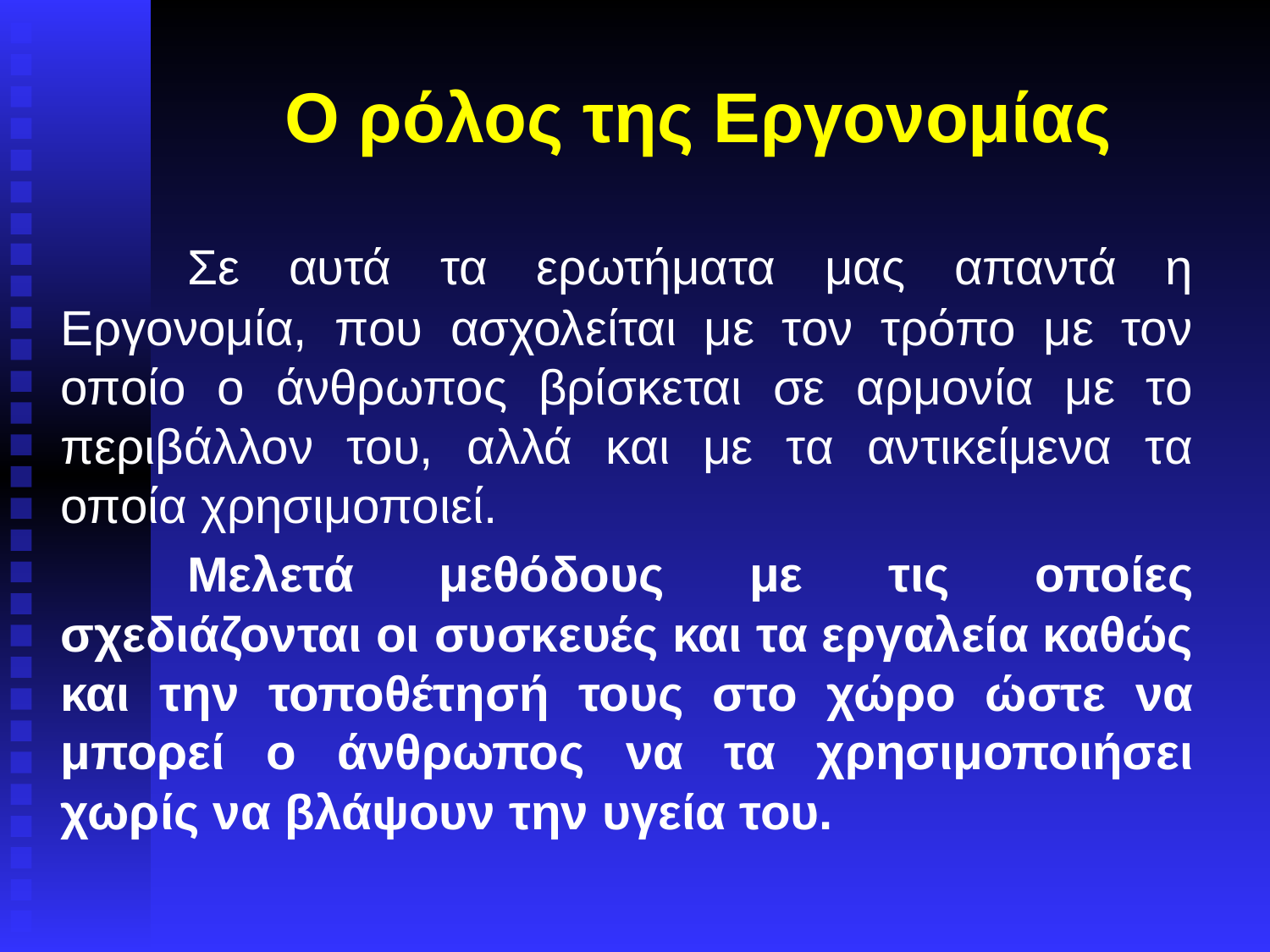

# Ο ρόλος της Εργονομίας
		Σε αυτά τα ερωτήματα μας απαντά η Εργονομία, που ασχολείται με τον τρόπο με τον οποίο ο άνθρωπος βρίσκεται σε αρμονία με το περιβάλλον του, αλλά και με τα αντικείμενα τα οποία χρησιμοποιεί.
		Μελετά μεθόδους με τις οποίες σχεδιάζονται οι συσκευές και τα εργαλεία καθώς και την τοποθέτησή τους στο χώρο ώστε να μπορεί ο άνθρωπος να τα χρησιμοποιήσει χωρίς να βλάψουν την υγεία του.